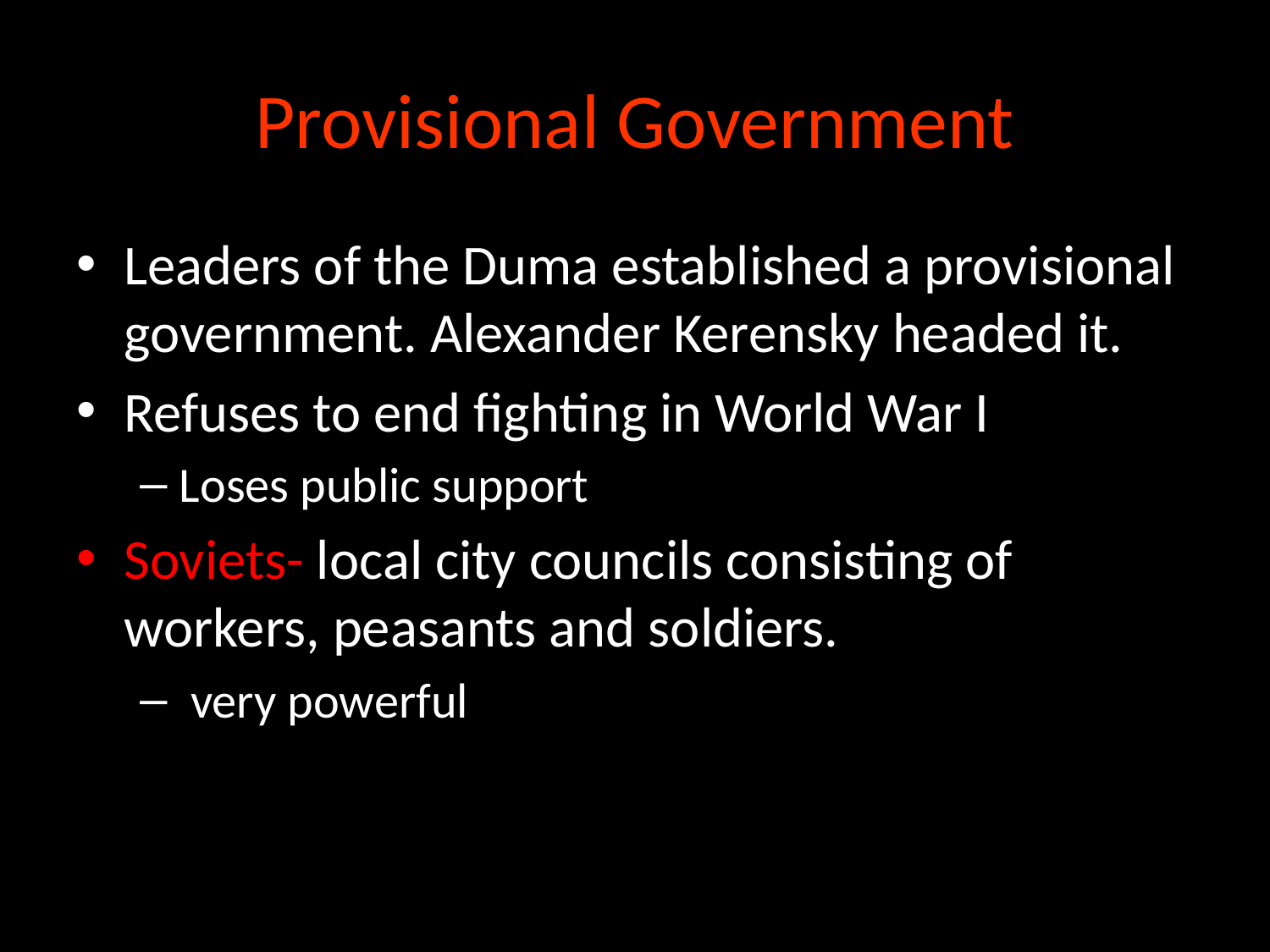

# Provisional Government
Leaders of the Duma established a provisional government. Alexander Kerensky headed it.
Refuses to end fighting in World War I
Loses public support
Soviets- local city councils consisting of workers, peasants and soldiers.
 very powerful